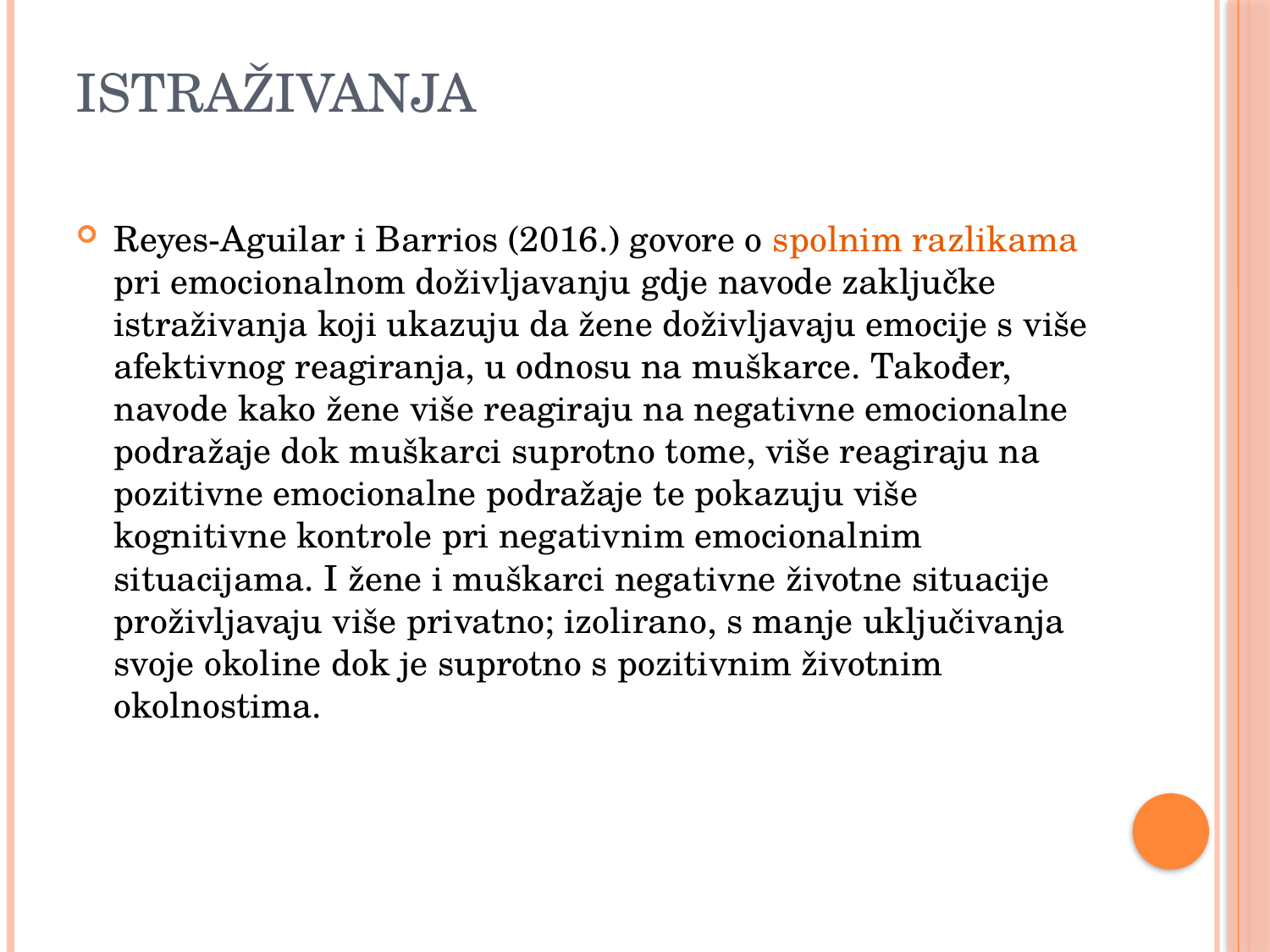

# istraživanja

Reyes-Aguilar i Barrios (2016.) govore o spolnim razlikama pri emocionalnom doživljavanju gdje navode zaključke istraživanja koji ukazuju da žene doživljavaju emocije s više afektivnog reagiranja, u odnosu na muškarce. Također, navode kako žene više reagiraju na negativne emocionalne podražaje dok muškarci suprotno tome, više reagiraju na pozitivne emocionalne podražaje te pokazuju više kognitivne kontrole pri negativnim emocionalnim situacijama. I žene i muškarci negativne životne situacije proživljavaju više privatno; izolirano, s manje uključivanja svoje okoline dok je suprotno s pozitivnim životnim okolnostima.